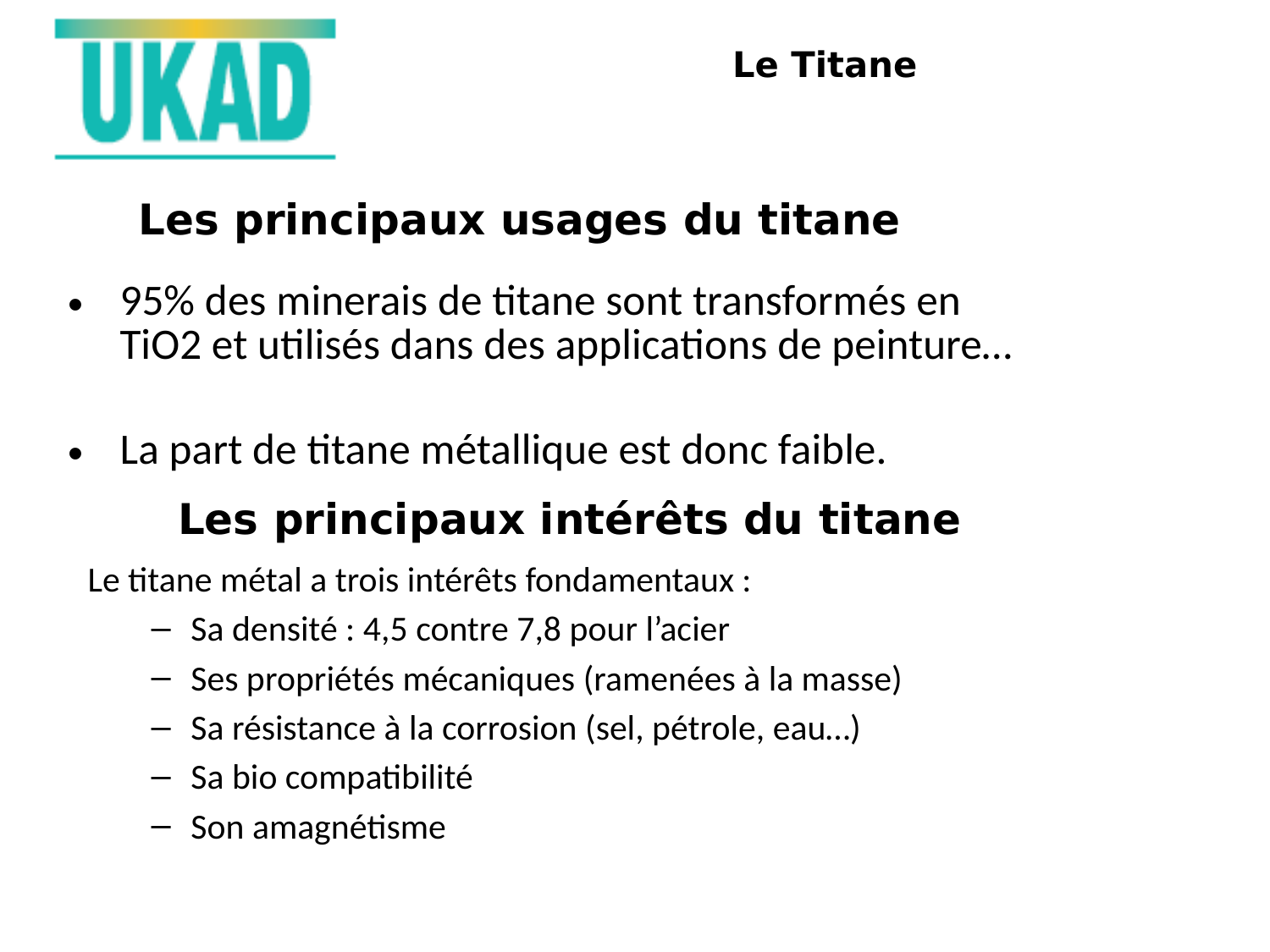

Le Titane
Les principaux usages du titane
95% des minerais de titane sont transformés en TiO2 et utilisés dans des applications de peinture…

La part de titane métallique est donc faible.
Les principaux intérêts du titane
Le titane métal a trois intérêts fondamentaux :
Sa densité : 4,5 contre 7,8 pour l’acier
Ses propriétés mécaniques (ramenées à la masse)
Sa résistance à la corrosion (sel, pétrole, eau…)
Sa bio compatibilité
Son amagnétisme